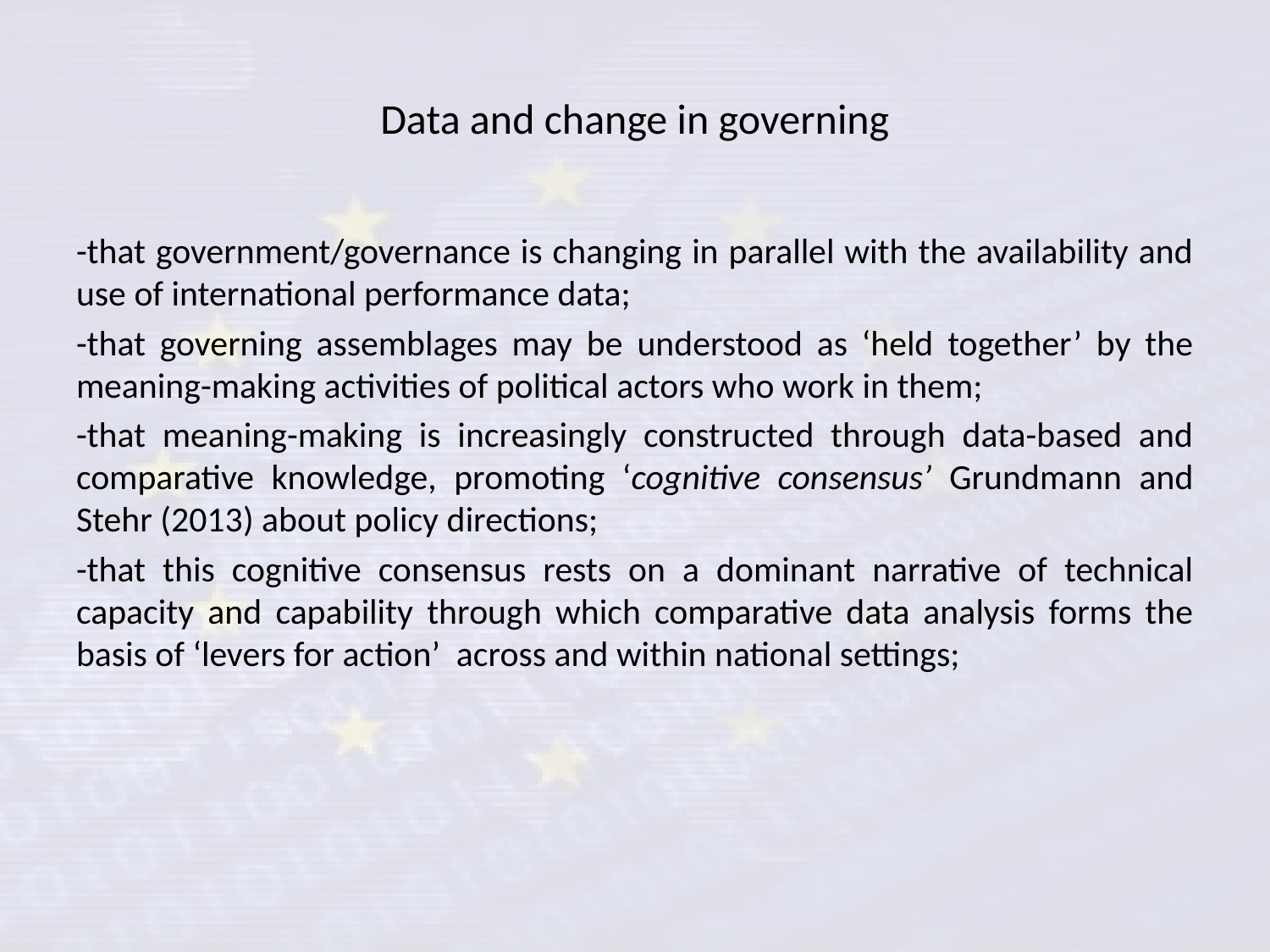

# Data and change in governing
-that government/governance is changing in parallel with the availability and use of international performance data;
-that governing assemblages may be understood as ‘held together’ by the meaning-making activities of political actors who work in them;
-that meaning-making is increasingly constructed through data-based and comparative knowledge, promoting ‘cognitive consensus’ Grundmann and Stehr (2013) about policy directions;
-that this cognitive consensus rests on a dominant narrative of technical capacity and capability through which comparative data analysis forms the basis of ‘levers for action’  across and within national settings;